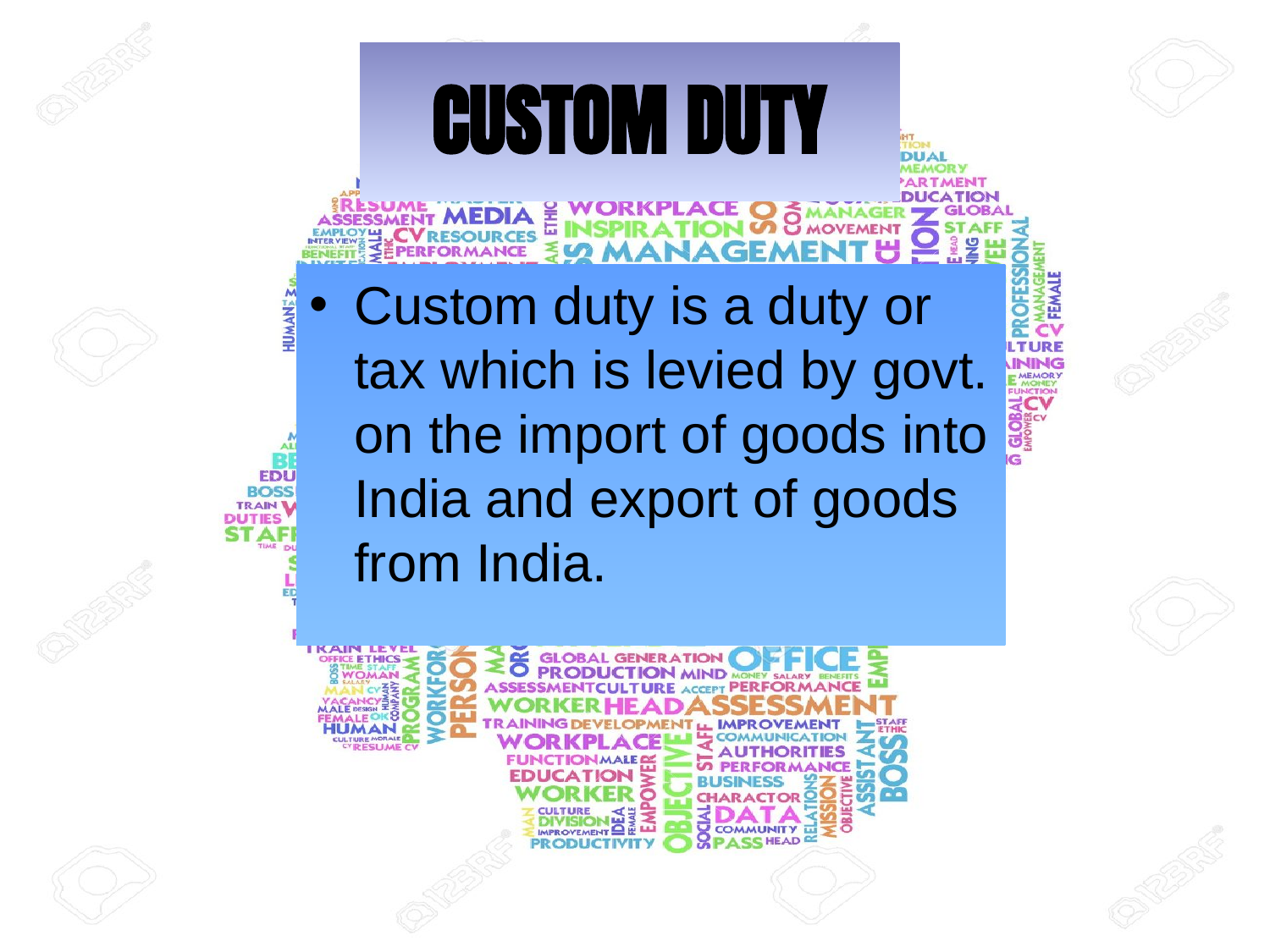

# CUSTOM DUTY
Custom duty is a duty or tax which is levied by govt. on the import of goods into India and export of goods from India.